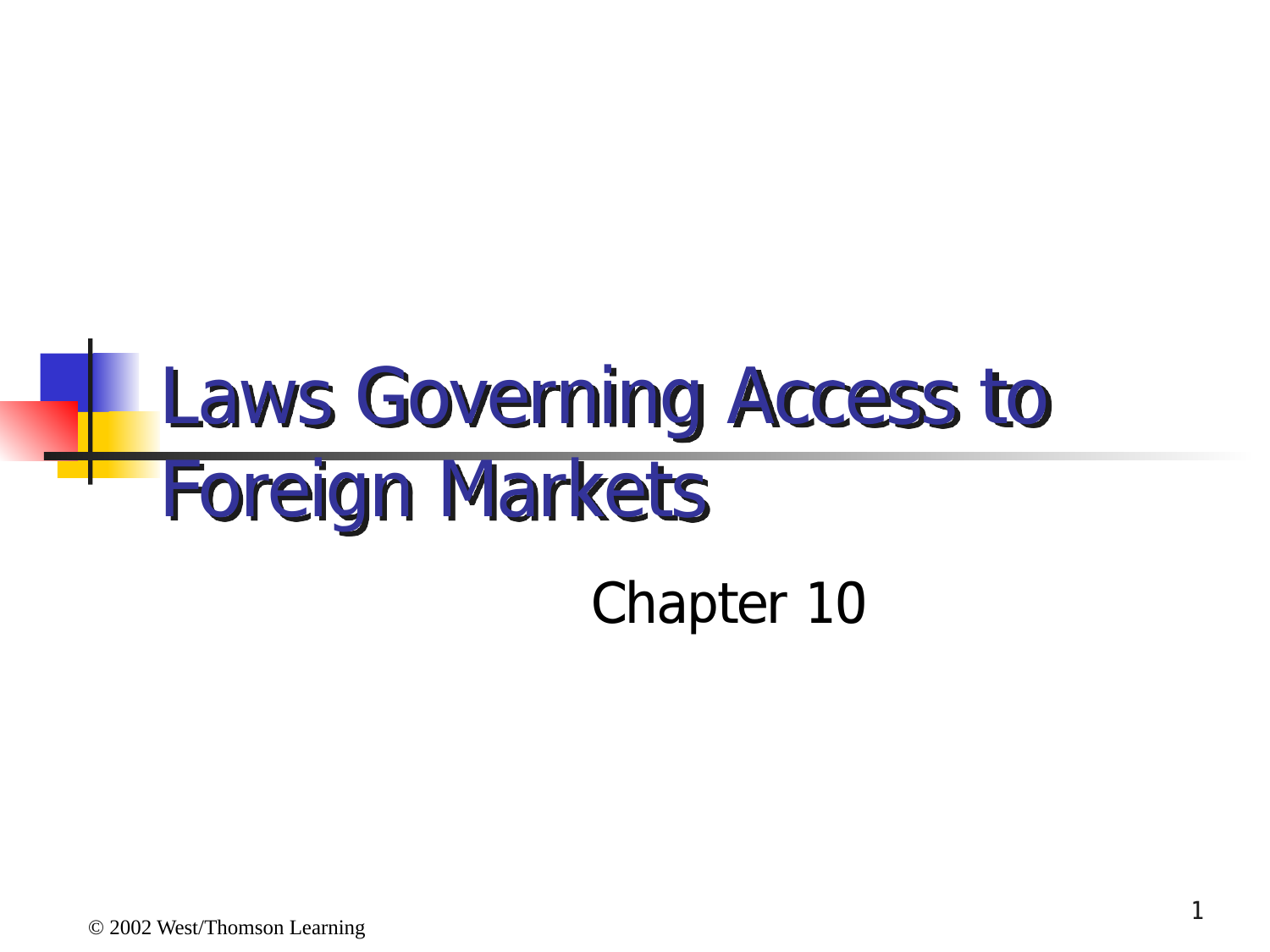

# Laws Governing Access to Foreign Markets
		        Chapter 10
1
© 2002 West/Thomson Learning